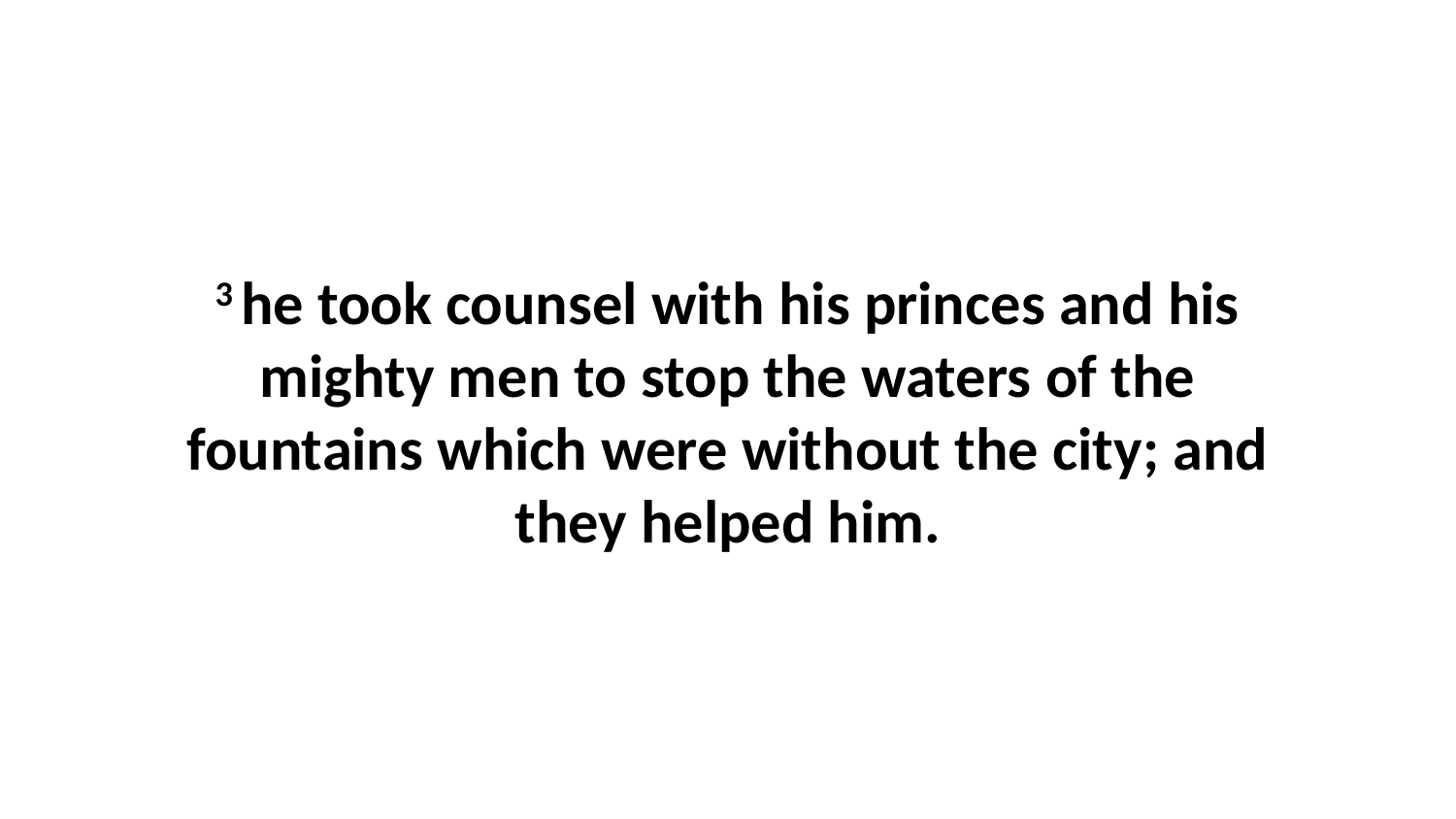

3 he took counsel with his princes and his mighty men to stop the waters of the fountains which were without the city; and they helped him.